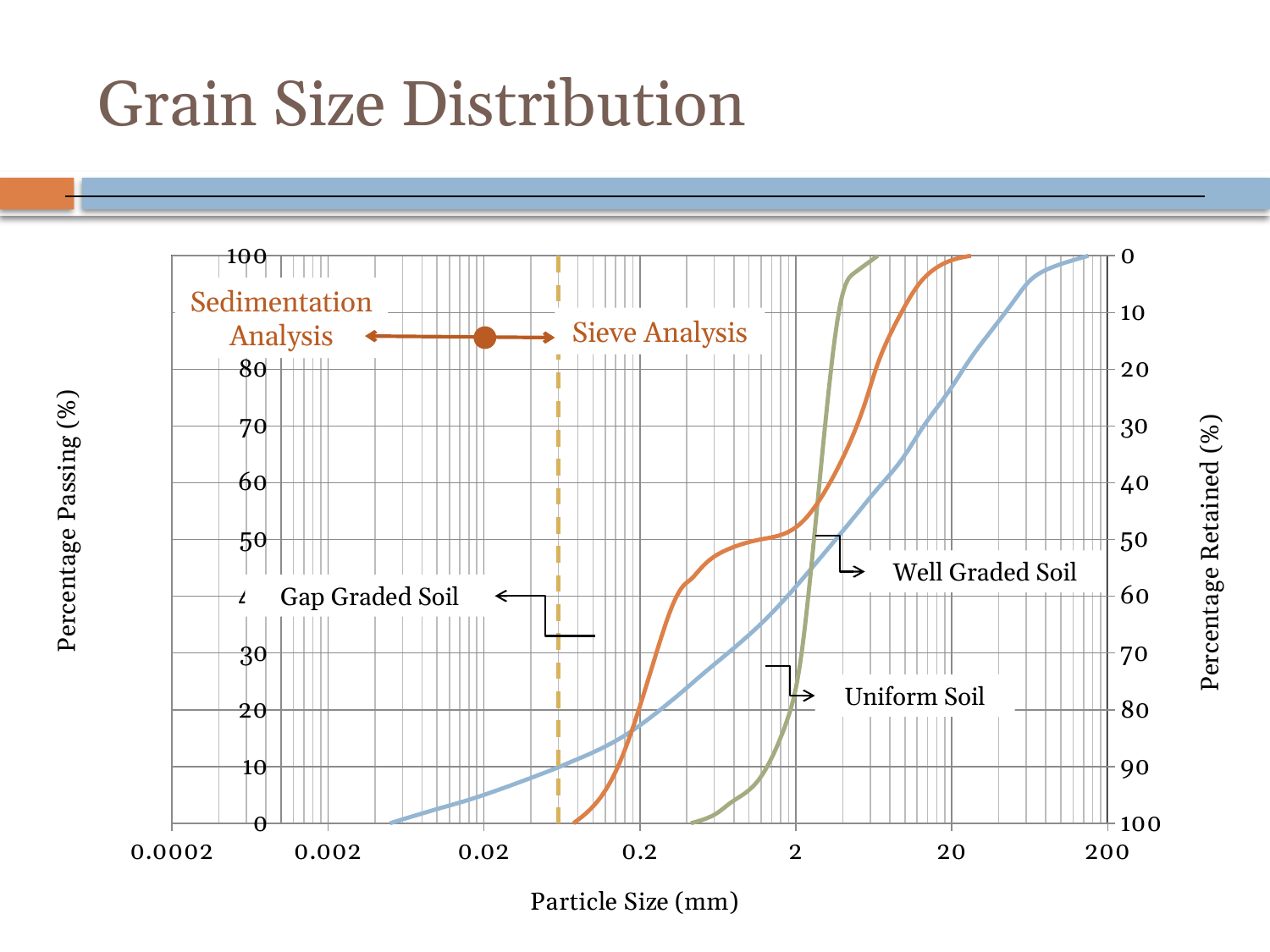

# Grain Size Distribution

### Chart

| Category |  |  |  |  |
|---|---|---|---|---|
Sedimentation Analysis
Sieve Analysis

Well Graded Soil
Gap Graded Soil
Uniform Soil